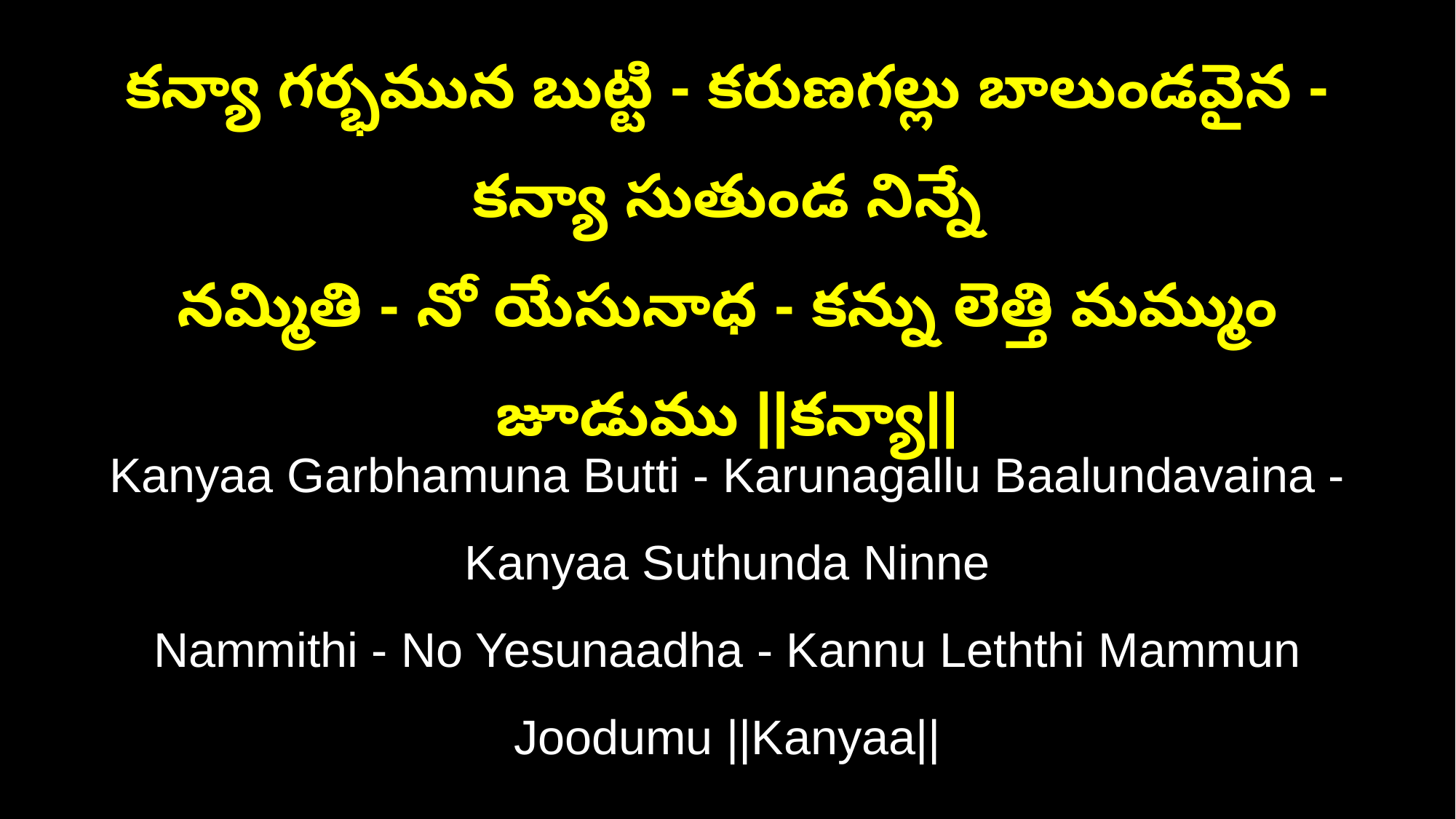

కన్యా గర్భమున బుట్టి - కరుణగల్లు బాలుండవైన - కన్యా సుతుండ నిన్నే
నమ్మితి - నో యేసునాధ - కన్ను లెత్తి మమ్ముం జూడుము ||కన్యా||
Kanyaa Garbhamuna Butti - Karunagallu Baalundavaina - Kanyaa Suthunda Ninne
Nammithi - No Yesunaadha - Kannu Leththi Mammun Joodumu ||Kanyaa||